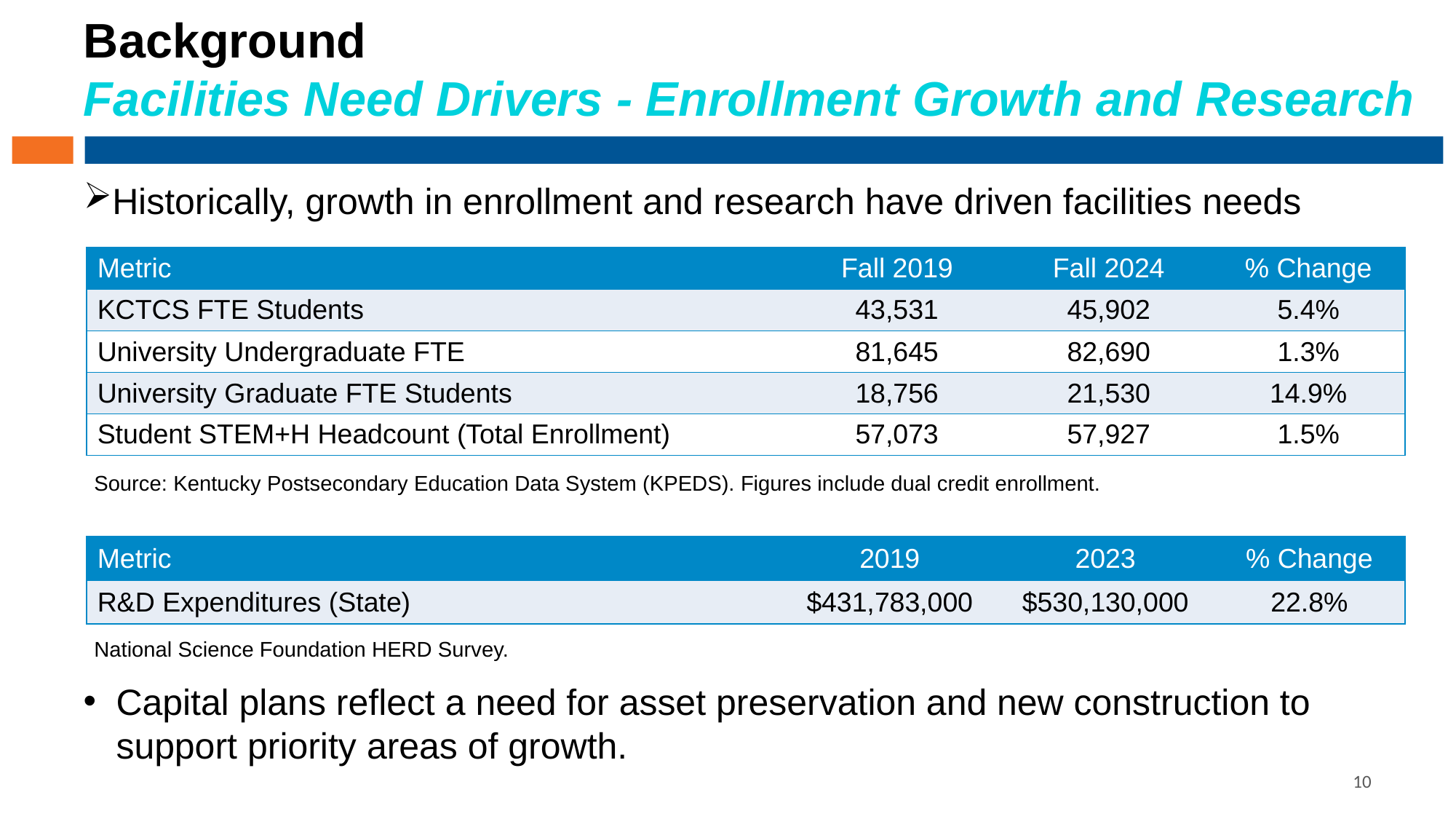

# Background Facilities Need Drivers - Enrollment Growth and Research
Historically, growth in enrollment and research have driven facilities needs
| Metric | Fall 2019 | Fall 2024 | % Change |
| --- | --- | --- | --- |
| KCTCS FTE Students | 43,531 | 45,902 | 5.4% |
| University Undergraduate FTE | 81,645 | 82,690 | 1.3% |
| University Graduate FTE Students | 18,756 | 21,530 | 14.9% |
| Student STEM+H Headcount (Total Enrollment) | 57,073 | 57,927 | 1.5% |
Source: Kentucky Postsecondary Education Data System (KPEDS). Figures include dual credit enrollment.
| Metric | 2019 | 2023 | % Change |
| --- | --- | --- | --- |
| R&D Expenditures (State) | $431,783,000 | $530,130,000 | 22.8% |
National Science Foundation HERD Survey.
Capital plans reflect a need for asset preservation and new construction to support priority areas of growth.
10